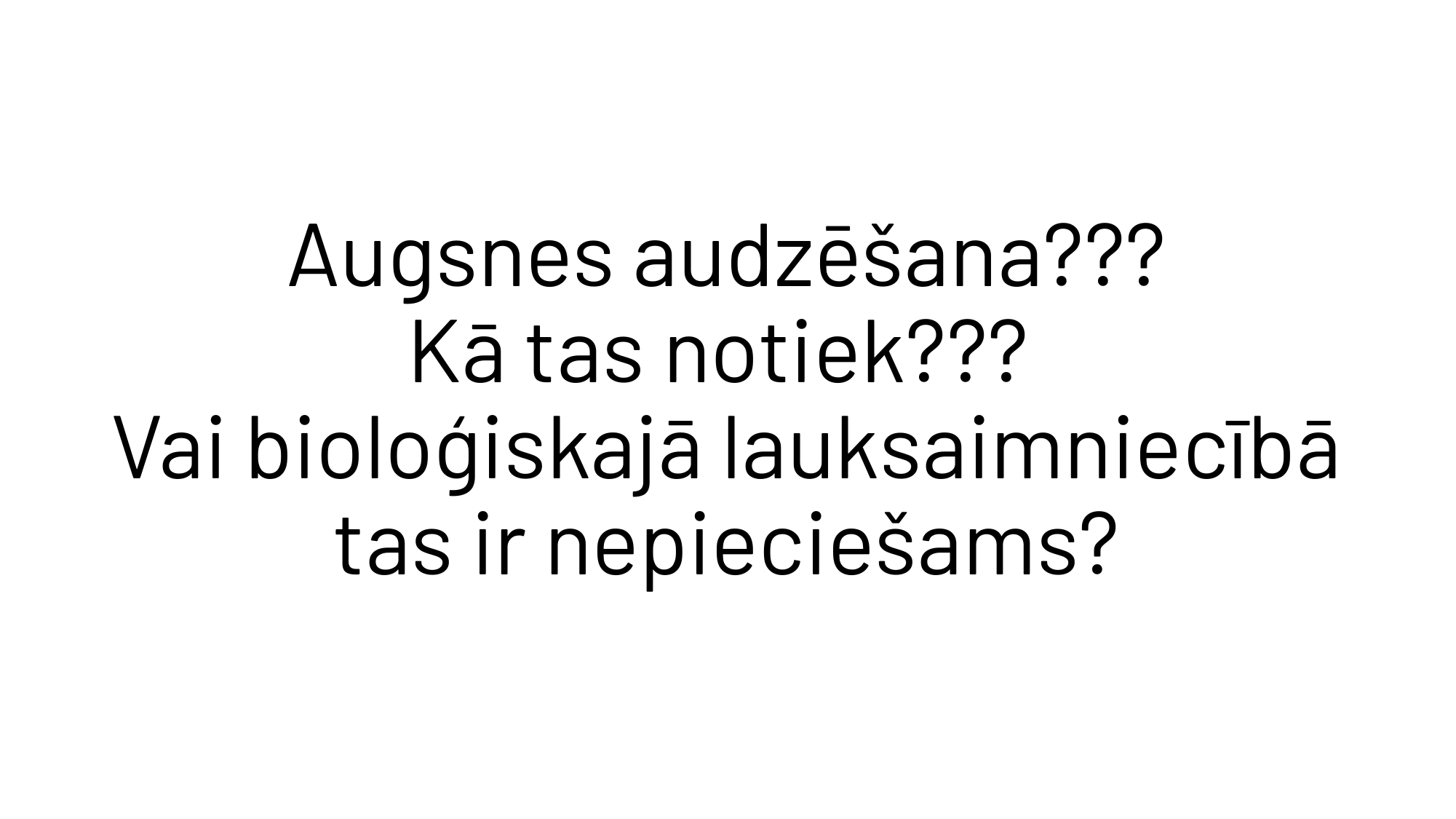

# Augsnes audzēšana??? Kā tas notiek??? Vai bioloģiskajā lauksaimniecībā tas ir nepieciešams?